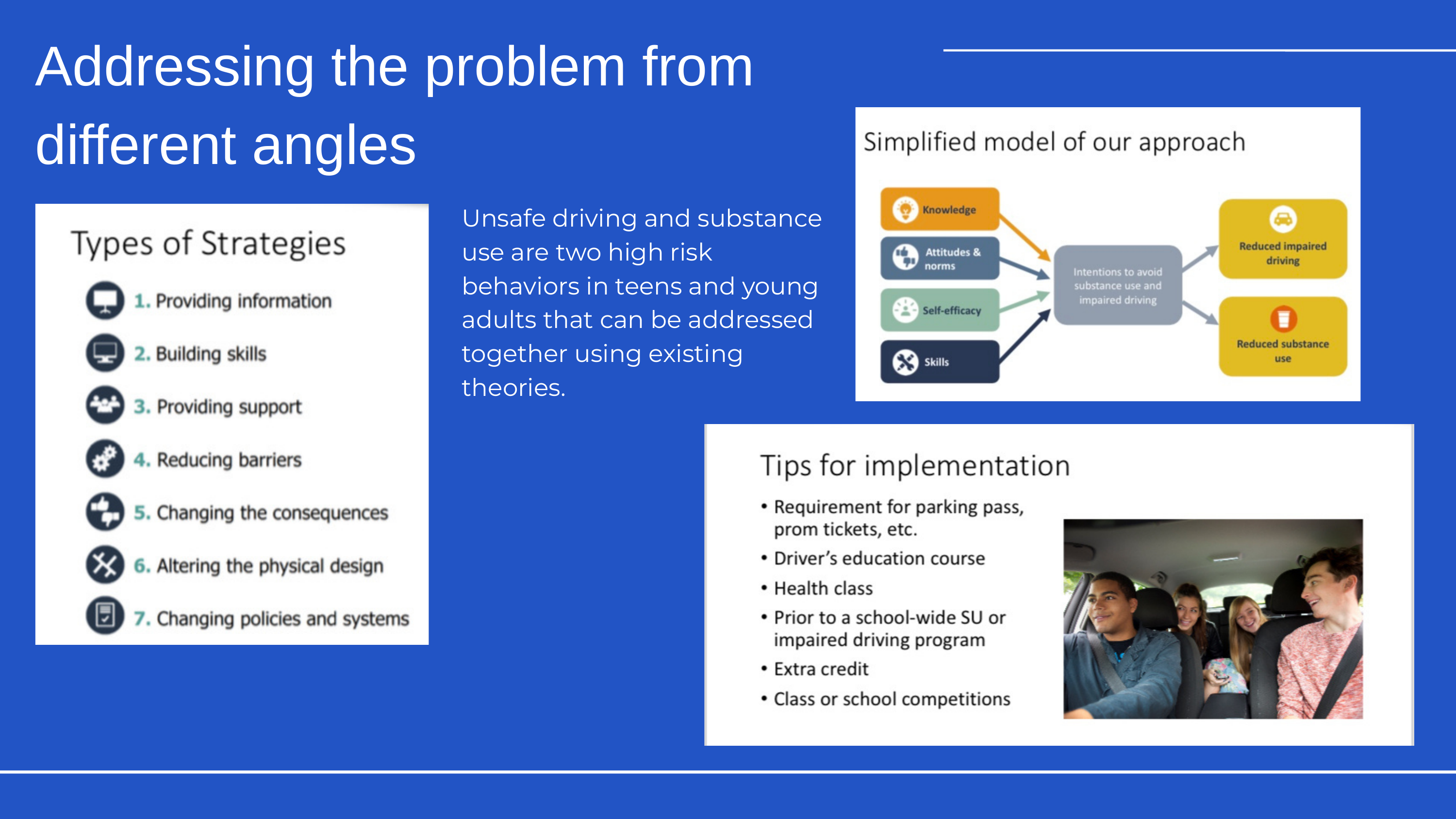

Addressing the problem from different angles

Unsafe driving and substance use are two high risk behaviors in teens and young adults that can be addressed together using existing theories.